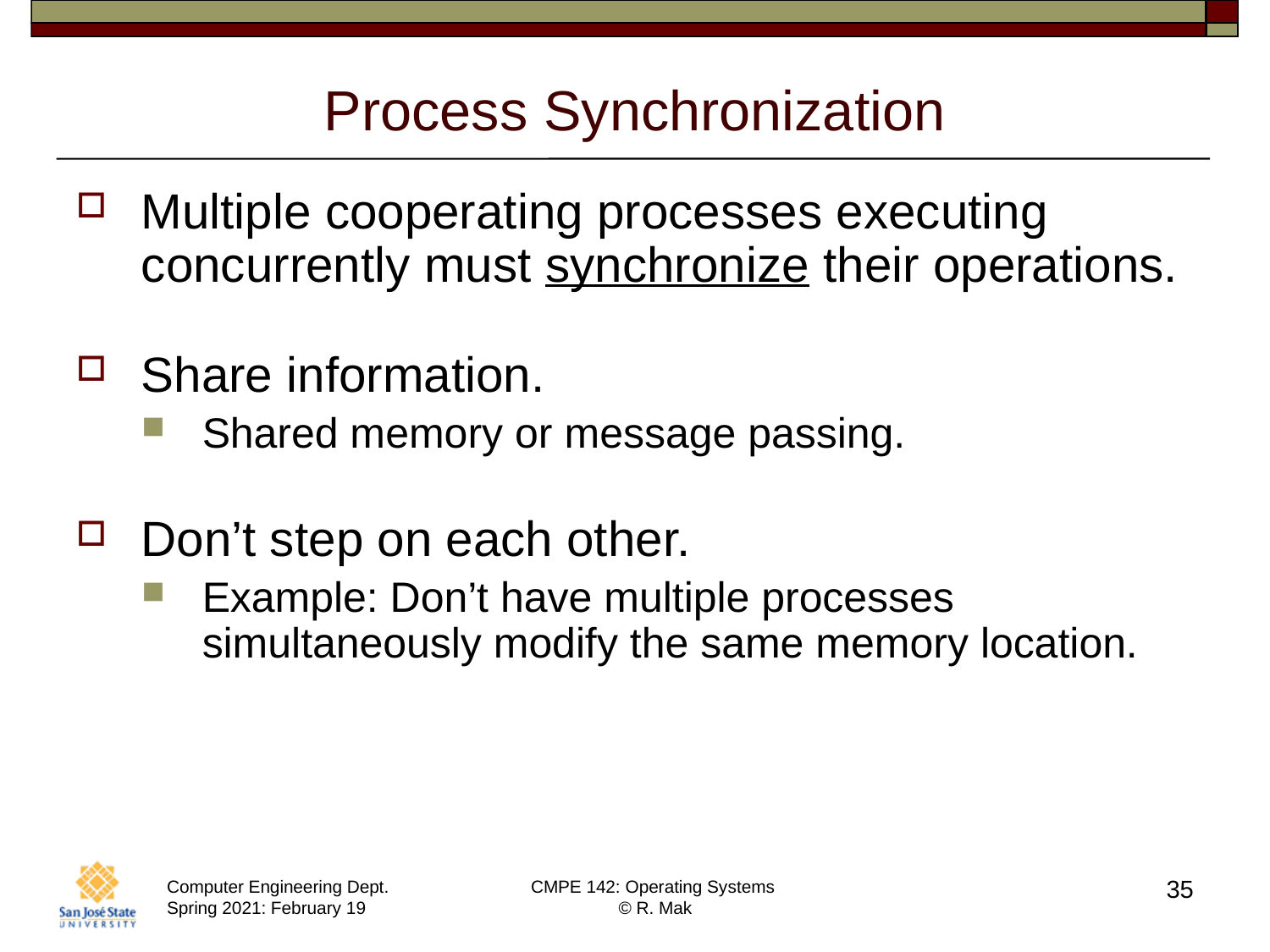

# Process Synchronization
Multiple cooperating processes executing concurrently must synchronize their operations.

Share information.
Shared memory or message passing.

Don’t step on each other.
Example: Don’t have multiple processes simultaneously modify the same memory location.

35